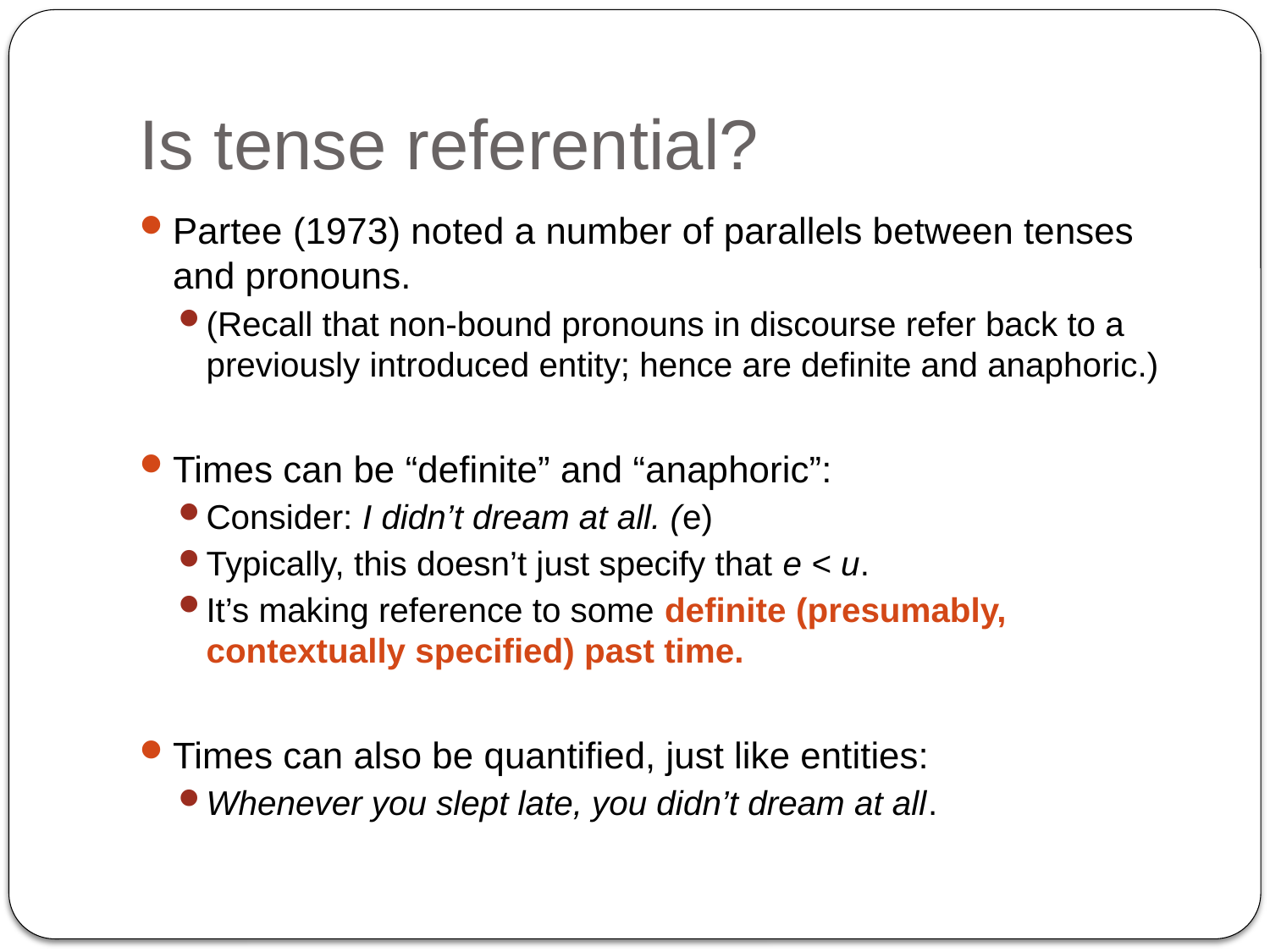

# Is tense referential?
Partee (1973) noted a number of parallels between tenses and pronouns.
(Recall that non-bound pronouns in discourse refer back to a previously introduced entity; hence are definite and anaphoric.)

Times can be “definite” and “anaphoric”:
Consider: I didn’t dream at all. (e)
Typically, this doesn’t just specify that e < u.
It’s making reference to some definite (presumably, contextually specified) past time.

Times can also be quantified, just like entities:
Whenever you slept late, you didn’t dream at all.